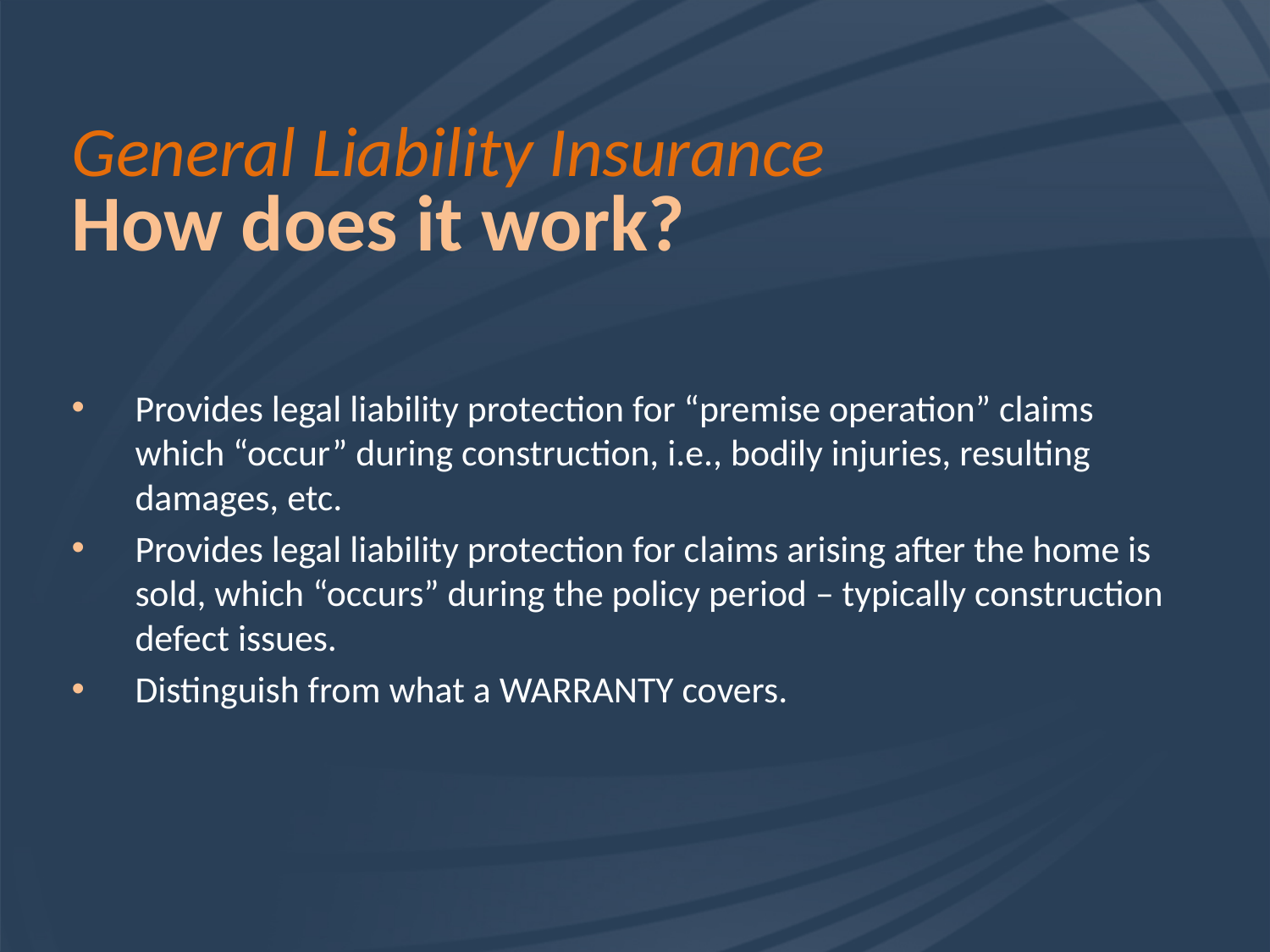

# General Liability Insurance How does it work?
Provides legal liability protection for “premise operation” claims which “occur” during construction, i.e., bodily injuries, resulting damages, etc.
Provides legal liability protection for claims arising after the home is sold, which “occurs” during the policy period – typically construction defect issues.
Distinguish from what a WARRANTY covers.